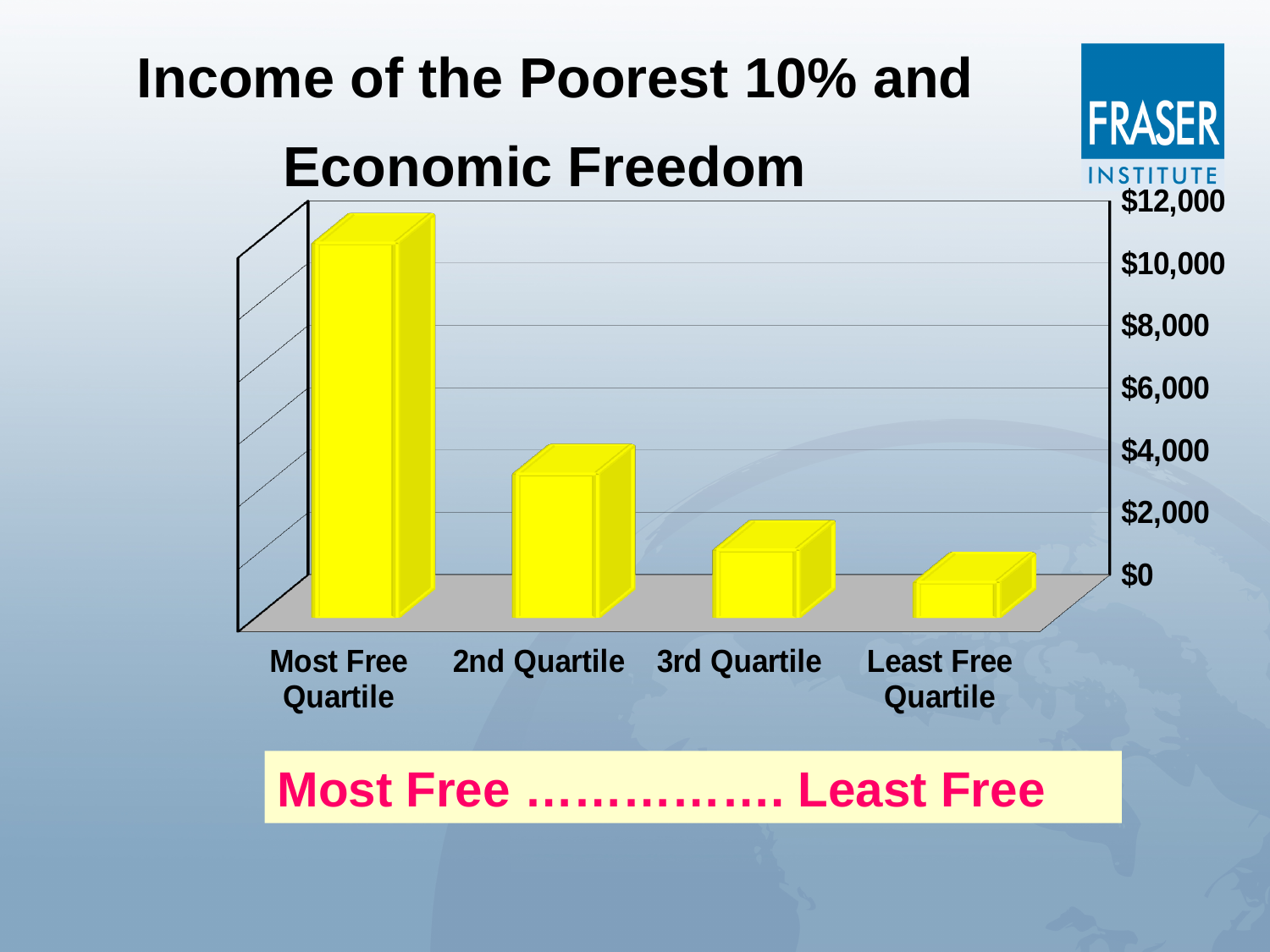

Income of the Poorest 10% and Economic Freedom

[unsupported chart]

Most Free ……………. Least Free